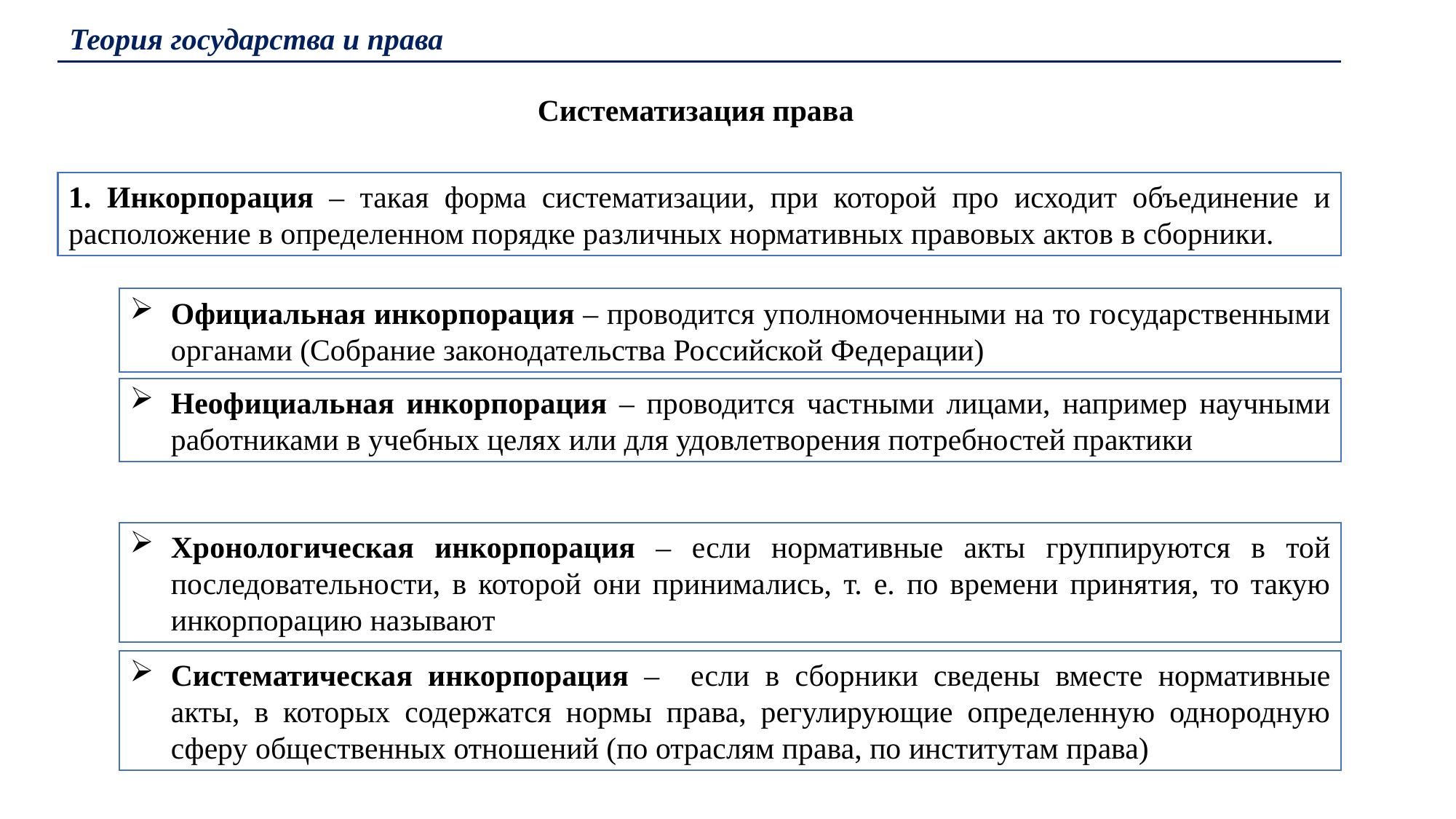

Теория государства и права
Систематизация права
1. Инкорпорация – такая форма систематизации, при которой про исходит объединение и расположение в определенном порядке различных нормативных правовых актов в сборники.
Официальная инкорпорация – проводится уполномоченными на то государственными органами (Собрание законодательства Российской Федерации)
Неофициальная инкорпорация – проводится частными лицами, например научными работниками в учебных целях или для удовлетворения потребностей практики
Хронологическая инкорпорация – если нормативные акты группируются в той последовательности, в которой они принимались, т. е. по времени принятия, то такую инкорпорацию называют
Систематическая инкорпорация –  если в сборники сведены вместе нормативные акты, в которых содержатся нормы права, регулирующие определенную однородную сферу общественных отношений (по отраслям права, по институтам права)